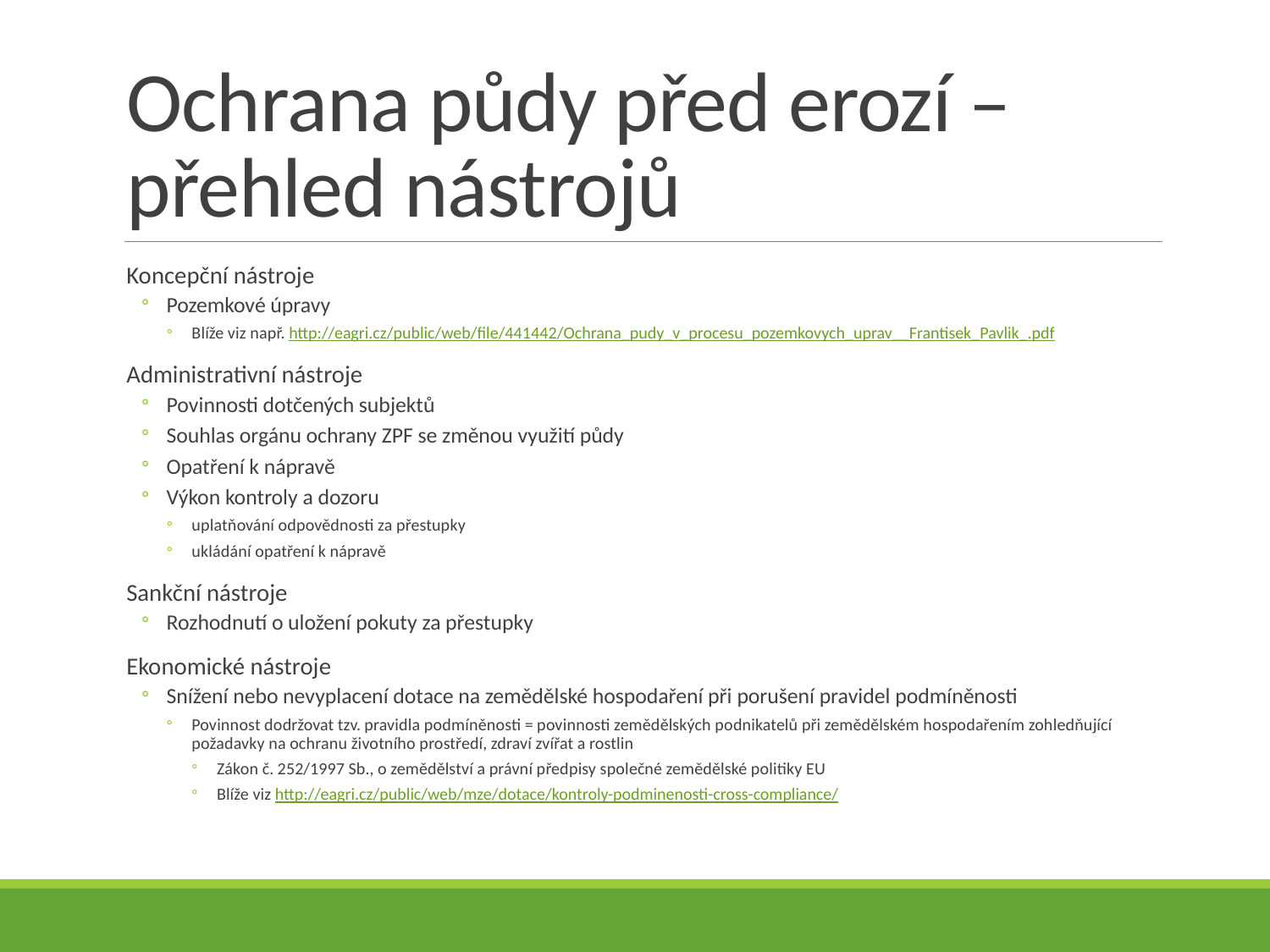

# Ochrana půdy před erozí – přehled nástrojů
Koncepční nástroje
Pozemkové úpravy
Blíže viz např. http://eagri.cz/public/web/file/441442/Ochrana_pudy_v_procesu_pozemkovych_uprav__Frantisek_Pavlik_.pdf
Administrativní nástroje
Povinnosti dotčených subjektů
Souhlas orgánu ochrany ZPF se změnou využití půdy
Opatření k nápravě
Výkon kontroly a dozoru
uplatňování odpovědnosti za přestupky
ukládání opatření k nápravě
Sankční nástroje
Rozhodnutí o uložení pokuty za přestupky
Ekonomické nástroje
Snížení nebo nevyplacení dotace na zemědělské hospodaření při porušení pravidel podmíněnosti
Povinnost dodržovat tzv. pravidla podmíněnosti = povinnosti zemědělských podnikatelů při zemědělském hospodařením zohledňující požadavky na ochranu životního prostředí, zdraví zvířat a rostlin
Zákon č. 252/1997 Sb., o zemědělství a právní předpisy společné zemědělské politiky EU
Blíže viz http://eagri.cz/public/web/mze/dotace/kontroly-podminenosti-cross-compliance/